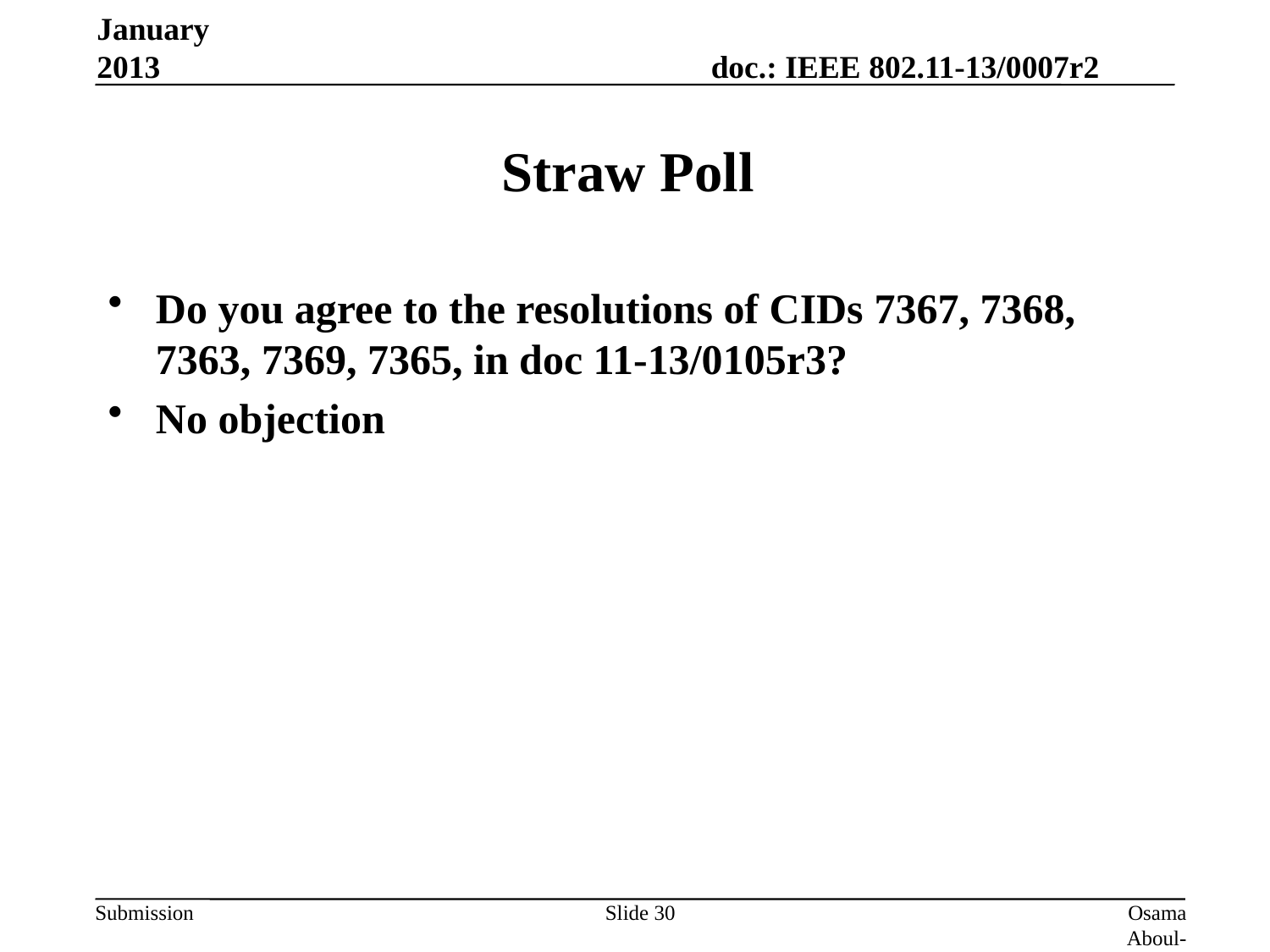

January 2013
# Straw Poll
Do you agree to the resolutions of CIDs 7367, 7368, 7363, 7369, 7365, in doc 11-13/0105r3?
No objection

Slide 30
Osama Aboul-Magd (Huawei Technologies)